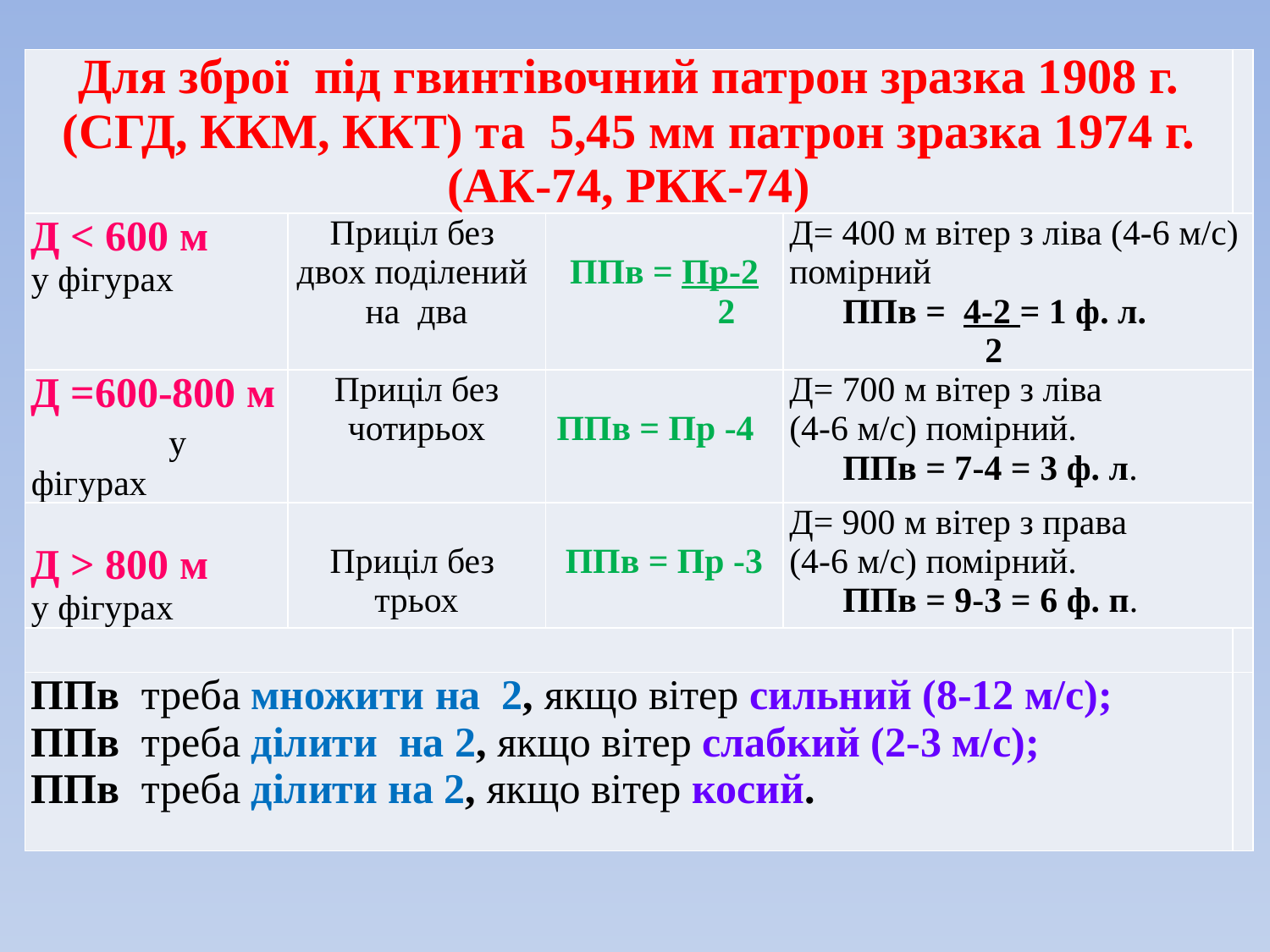

| Для зброї під гвинтівочний патрон зразка 1908 г. (СГД, ККМ, ККТ) та 5,45 мм патрон зразка 1974 г. (АК-74, РКК-74) |  |  |  |  |
| --- | --- | --- | --- | --- |
| Д < 600 м у фігурах | Приціл без двох поділений на два | ППв = Пр-2 2 | Д= 400 м вітер з ліва (4-6 м/с) помірний ППв = 4-2 = 1 ф. л. 2 |  |
| Д =600-800 м у фігурах | Приціл без чотирьох | ППв = Пр -4 | Д= 700 м вітер з ліва (4-6 м/с) помірний. ППв = 7-4 = 3 ф. л. |  |
| Д > 800 м у фігурах | Приціл без трьох | ППв = Пр -3 | Д= 900 м вітер з права (4-6 м/с) помірний. ППв = 9-3 = 6 ф. п. |  |
|  |  |  |  |  |
| ППв треба множити на 2, якщо вітер сильний (8-12 м/с); ППв треба ділити на 2, якщо вітер слабкий (2-3 м/с); ППв треба ділити на 2, якщо вітер косий. |  |  |  |  |